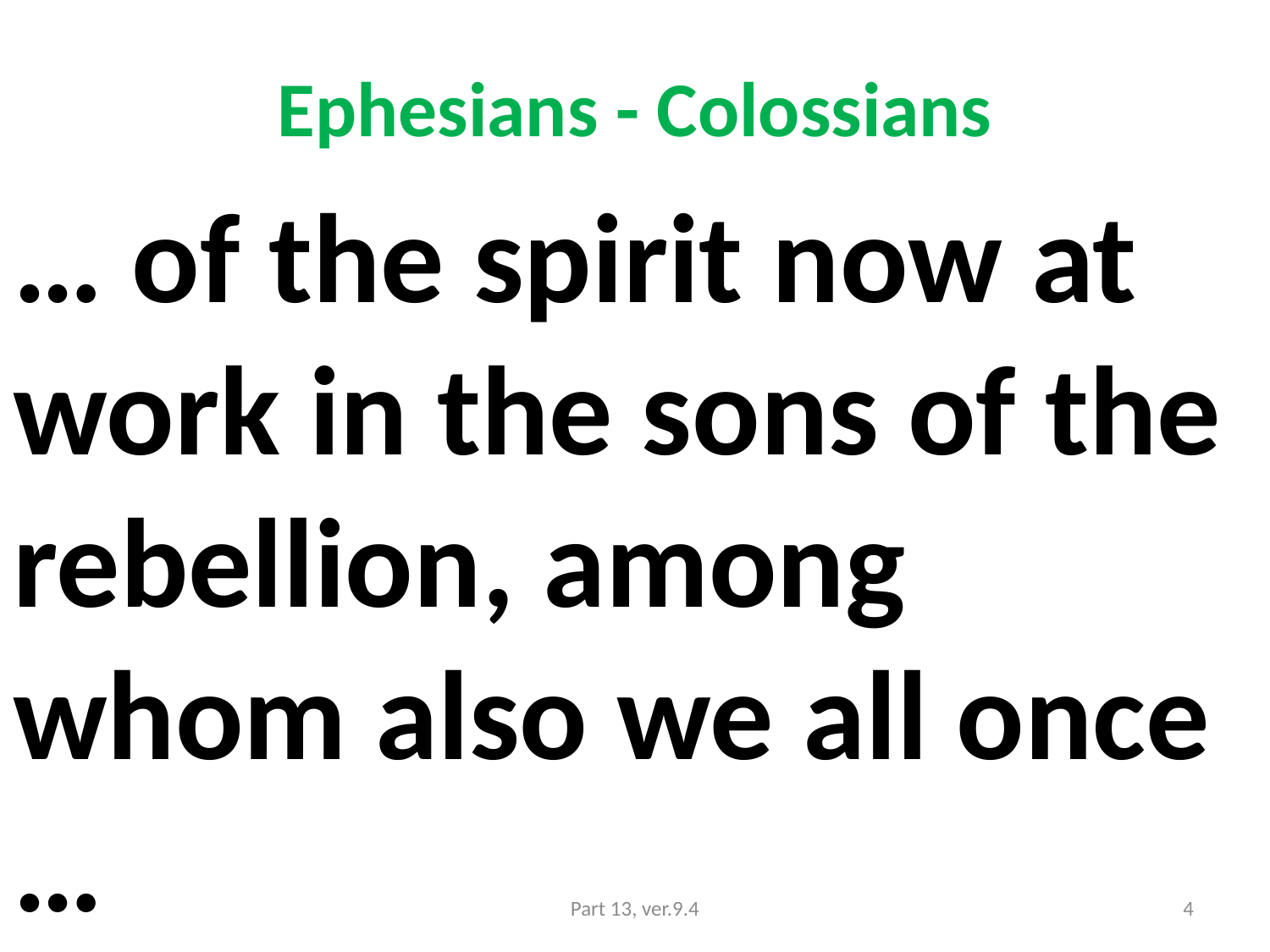

# Ephesians - Colossians
… of the spirit now at work in the sons of the rebellion, among whom also we all once …
Part 13, ver.9.4
4